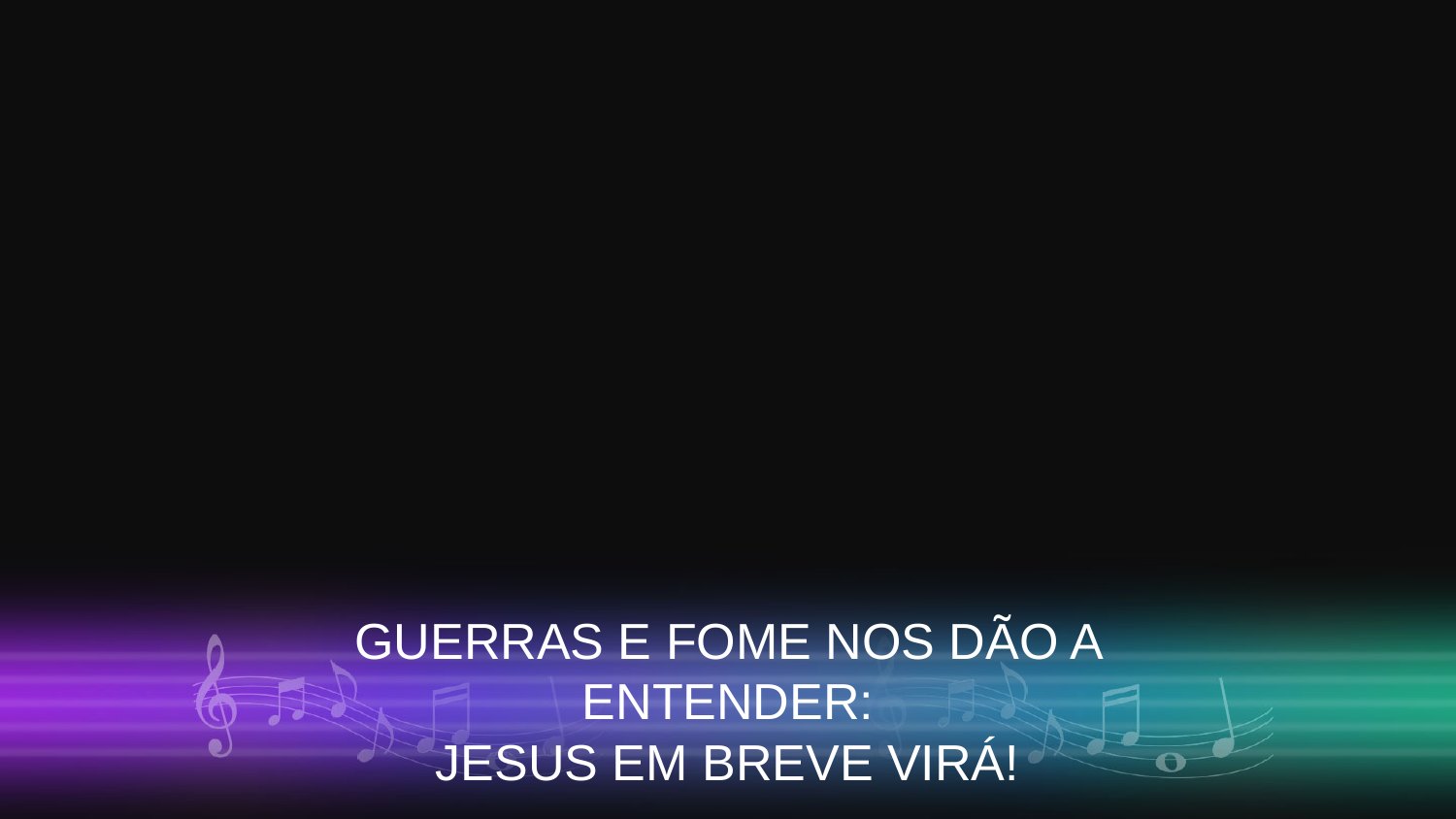

GUERRAS E FOME NOS DÃO A ENTENDER:
JESUS EM BREVE VIRÁ!